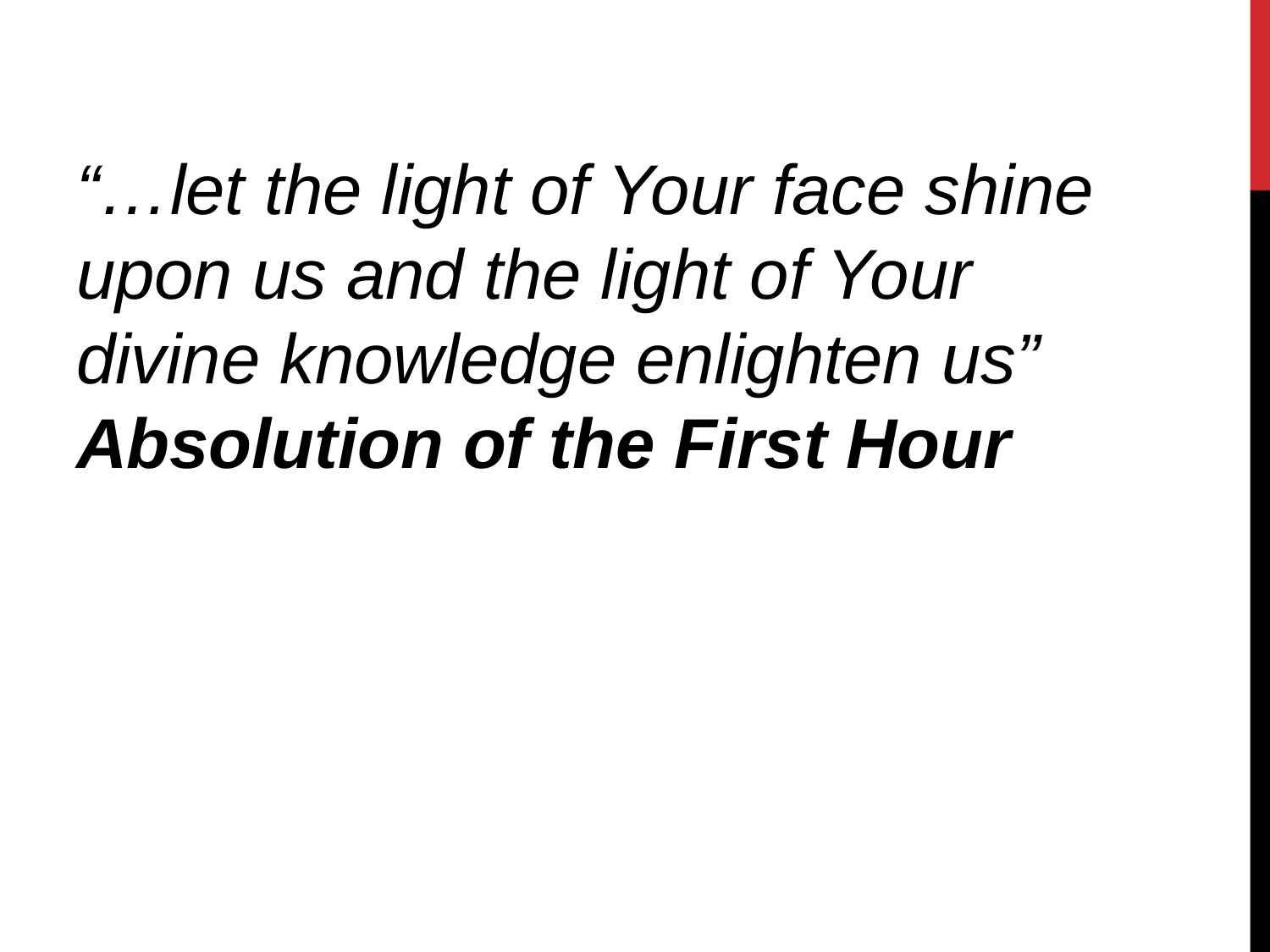

“…let the light of Your face shine upon us and the light of Your divine knowledge enlighten us” Absolution of the First Hour